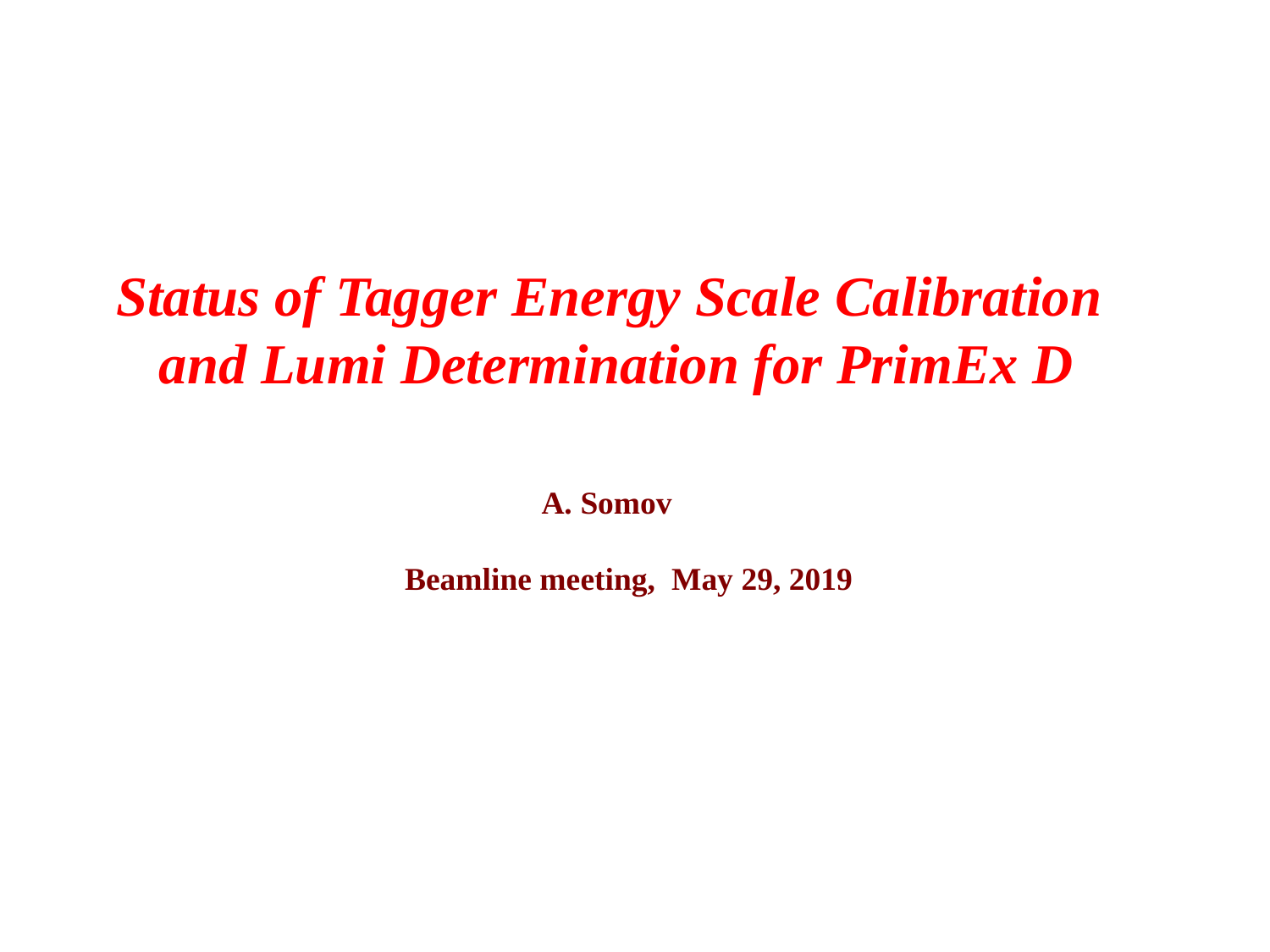

Status of Tagger Energy Scale Calibration
   and Lumi Determination for PrimEx D
                 A. Somov

Beamline meeting,  May 29, 2019